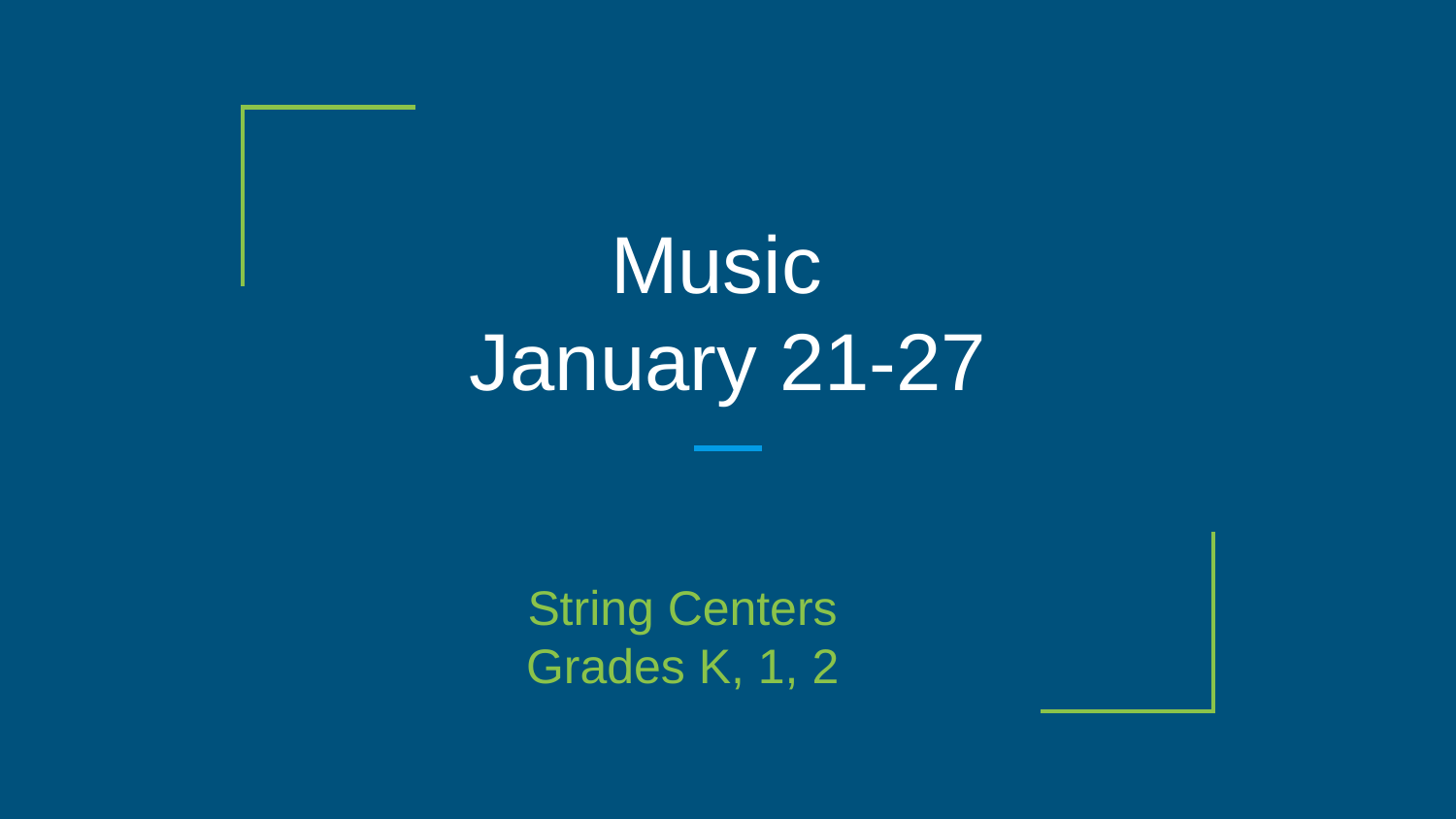

# Music
January 21-27

String Centers
 Grades K, 1, 2